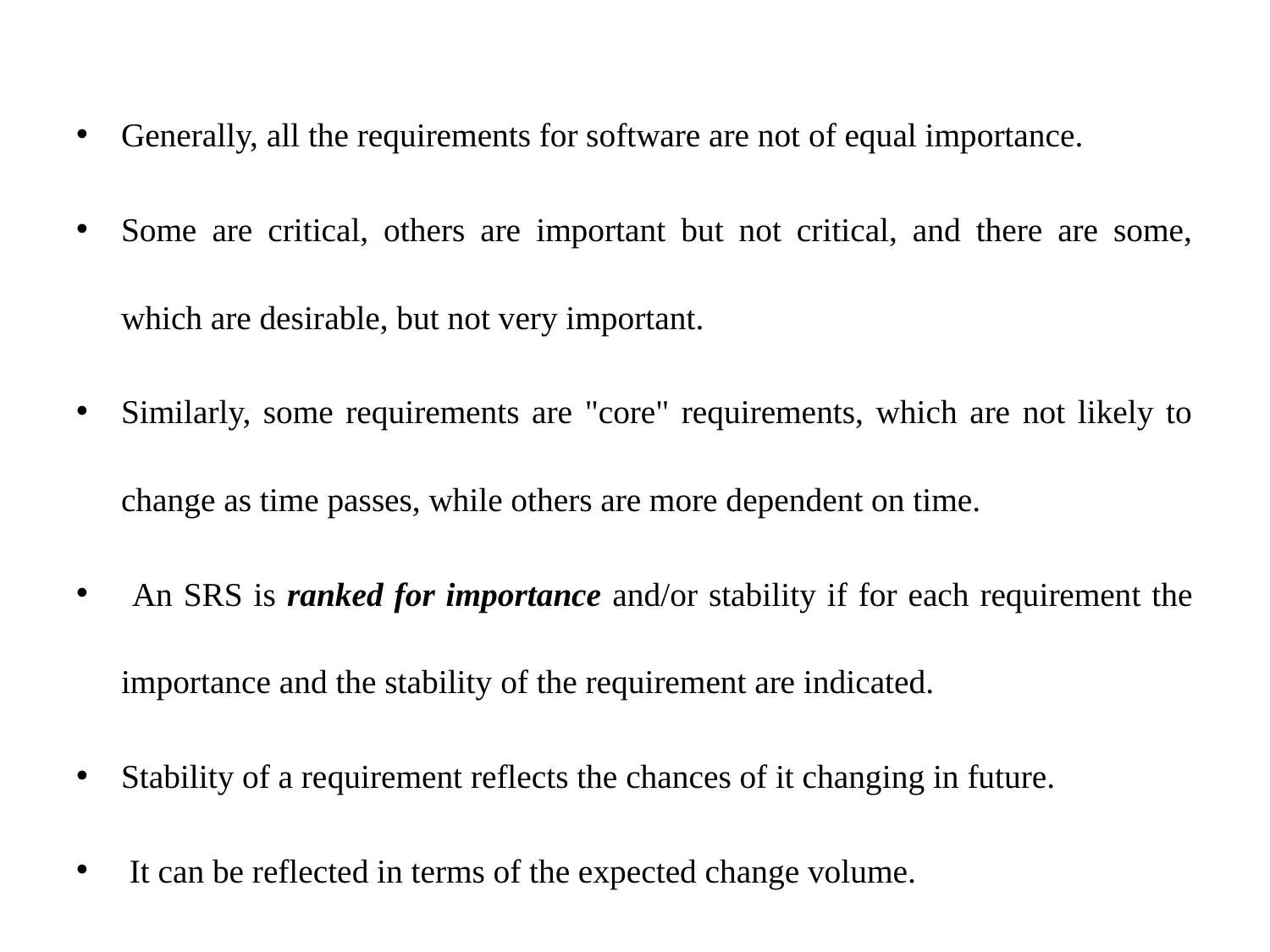

Generally, all the requirements for software are not of equal importance.
Some are critical, others are important but not critical, and there are some, which are desir­able, but not very important.
Similarly, some requirements are "core" requirements, which are not likely to change as time passes, while others are more dependent on time.
 An SRS is ranked for importance and/or stability if for each requirement the importance and the stability of the requirement are indicated.
Stability of a re­quirement reflects the chances of it changing in future.
 It can be reflected in terms of the expected change volume.